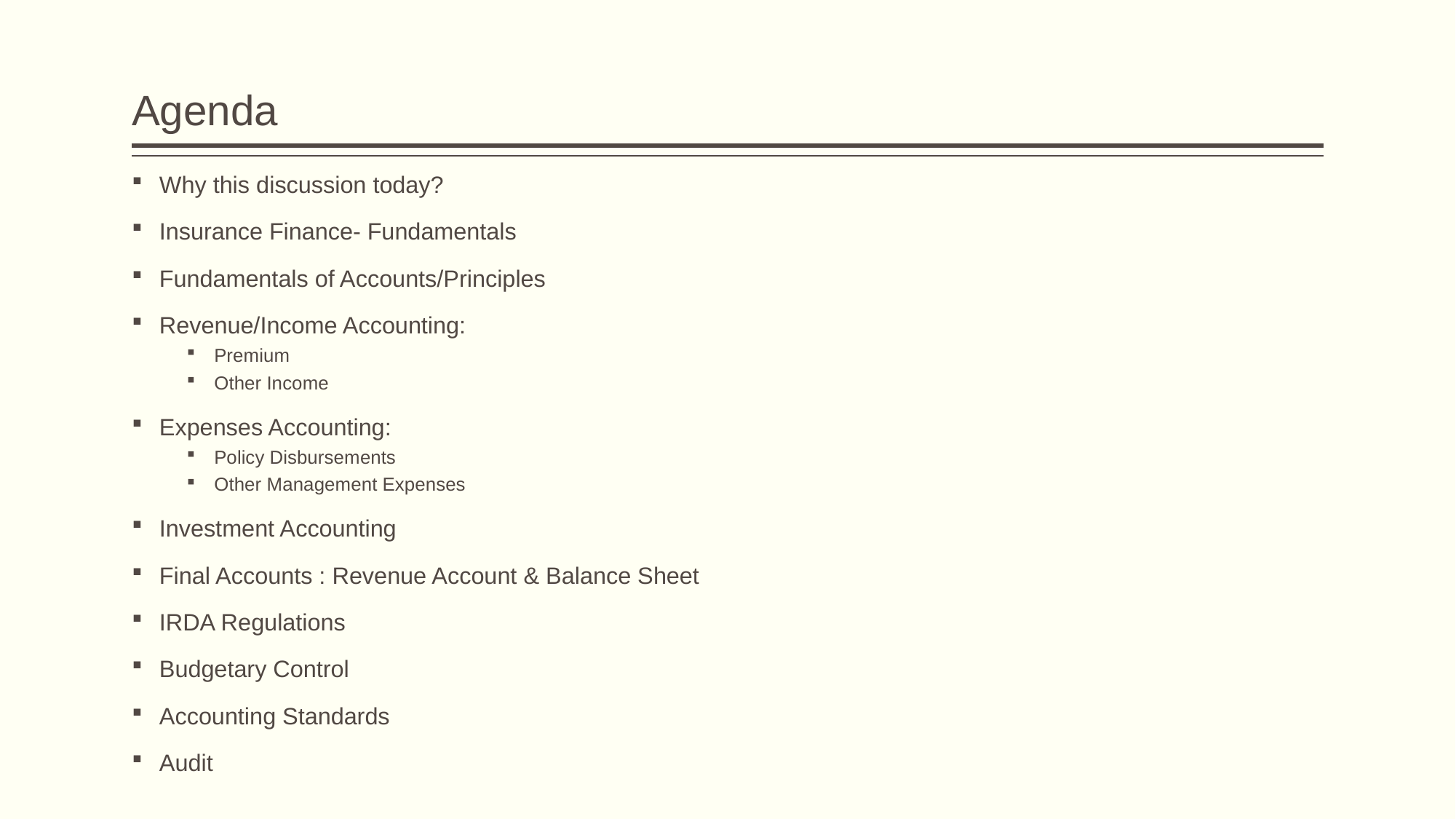

# Agenda
Why this discussion today?
Insurance Finance- Fundamentals
Fundamentals of Accounts/Principles
Revenue/Income Accounting:
Premium
Other Income
Expenses Accounting:
Policy Disbursements
Other Management Expenses
Investment Accounting
Final Accounts : Revenue Account & Balance Sheet
IRDA Regulations
Budgetary Control
Accounting Standards
Audit